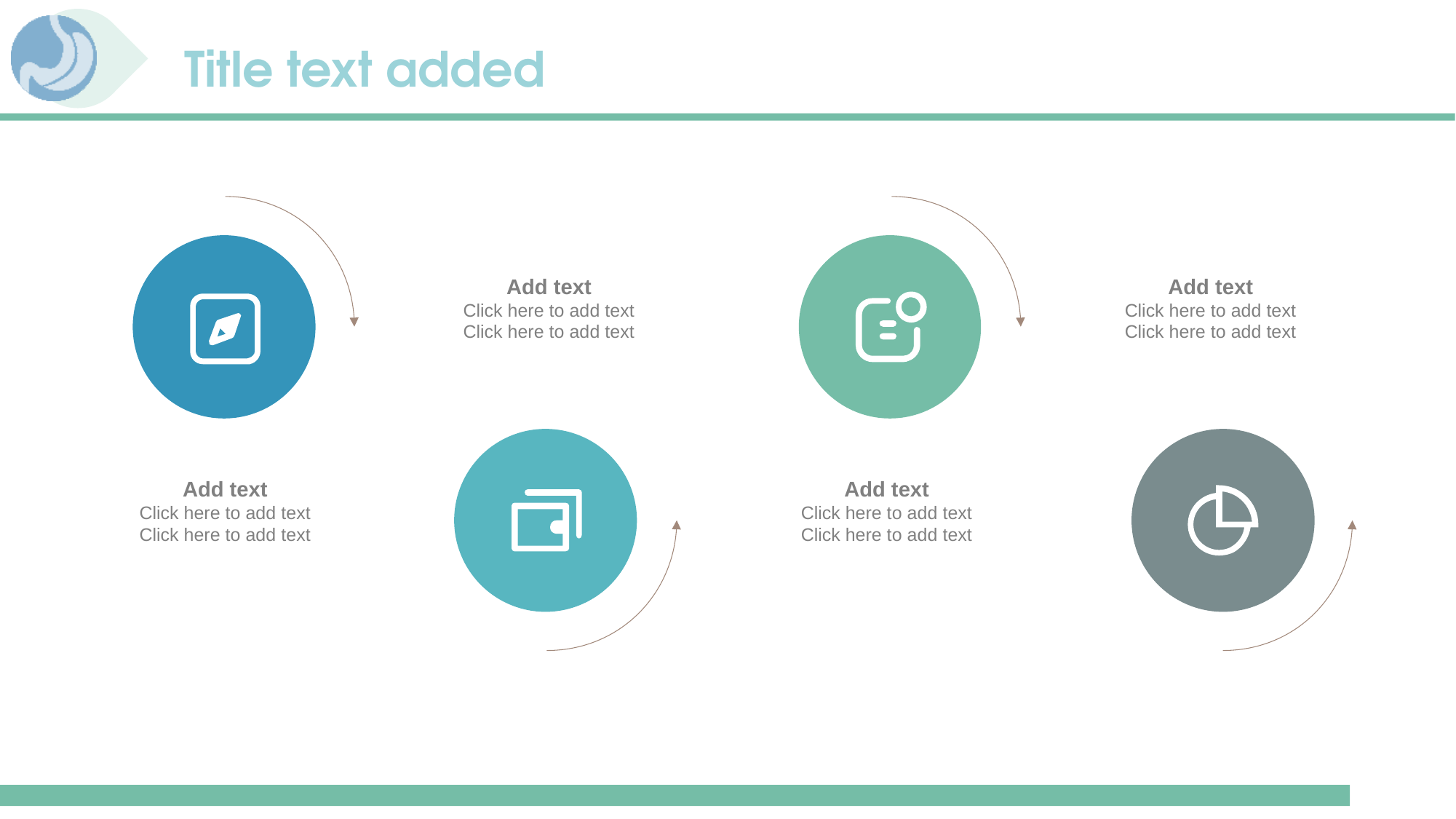

Title text added

Add text
Click here to add text
Click here to add text
Add text
Click here to add text
Click here to add text

Add text
Click here to add text
Click here to add text
Add text
Click here to add text
Click here to add text